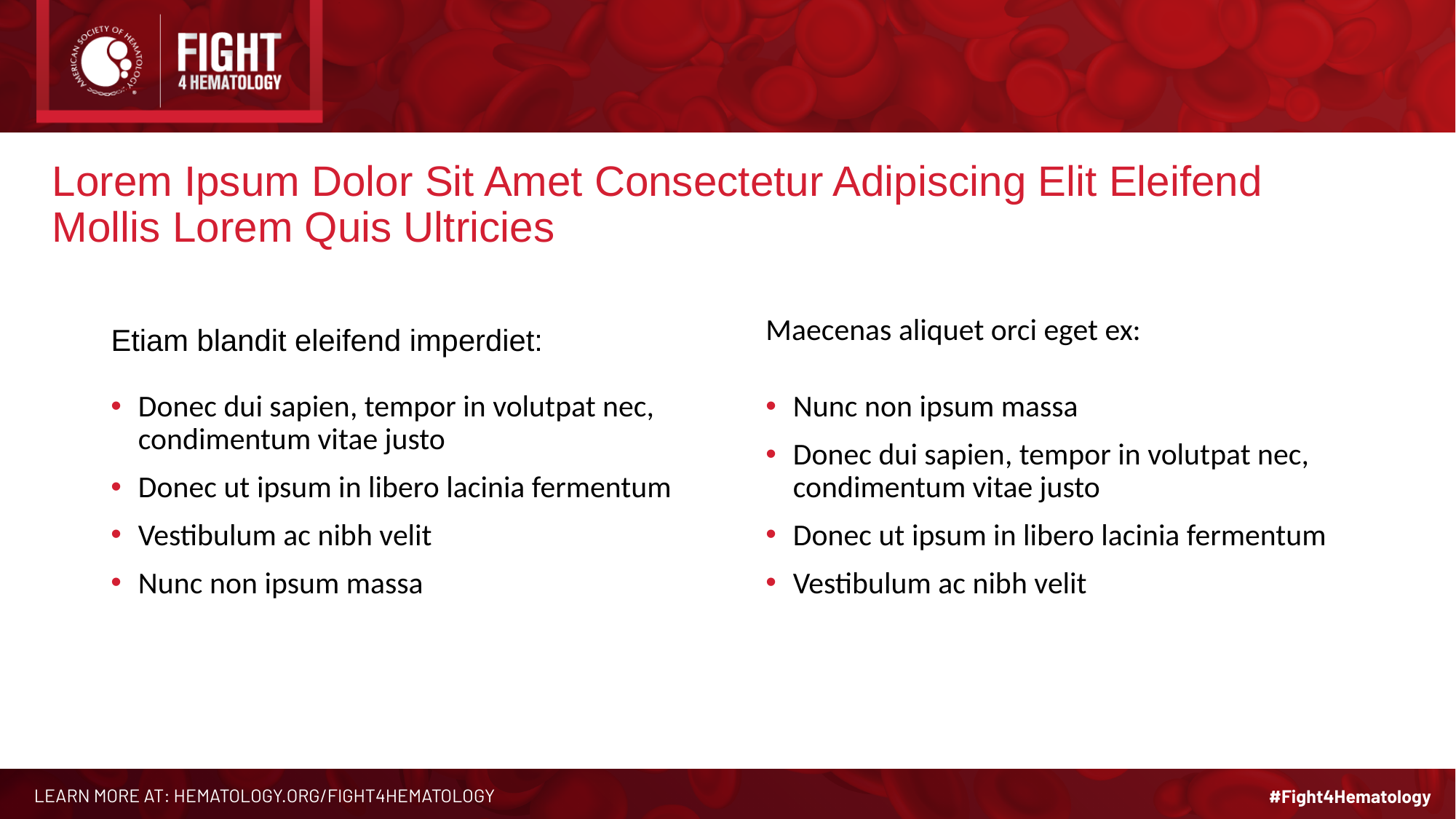

# Lorem Ipsum Dolor Sit Amet Consectetur Adipiscing Elit Eleifend Mollis Lorem Quis Ultricies
Etiam blandit eleifend imperdiet:
Maecenas aliquet orci eget ex:
Donec dui sapien, tempor in volutpat nec, condimentum vitae justo
Donec ut ipsum in libero lacinia fermentum
Vestibulum ac nibh velit
Nunc non ipsum massa
Nunc non ipsum massa
Donec dui sapien, tempor in volutpat nec, condimentum vitae justo
Donec ut ipsum in libero lacinia fermentum
Vestibulum ac nibh velit

LEARN MORE AT: HEMATOLOGY.ORG/FIGHT4HEMATOLOGY